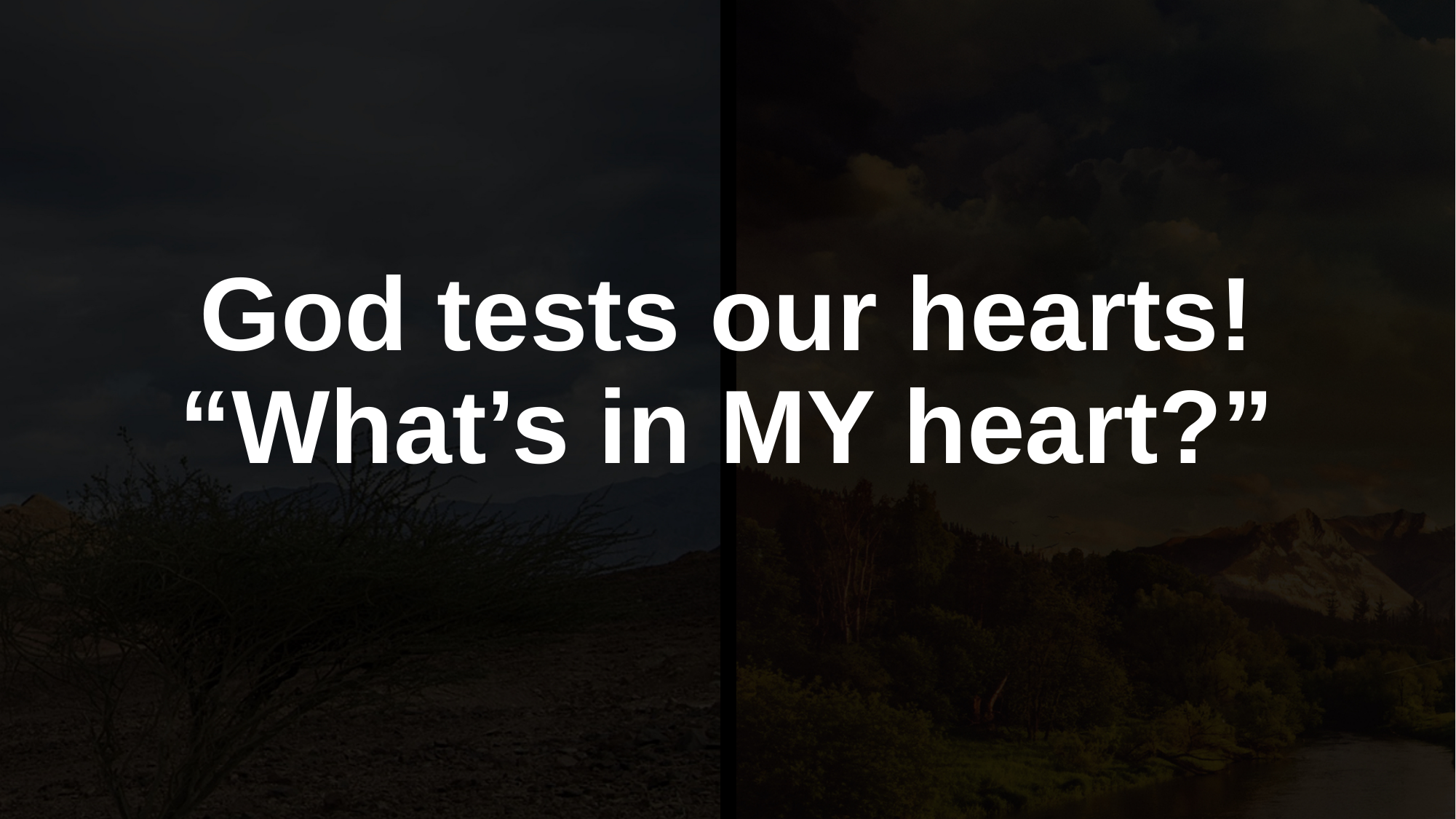

God tests our hearts! “What’s in MY heart?”